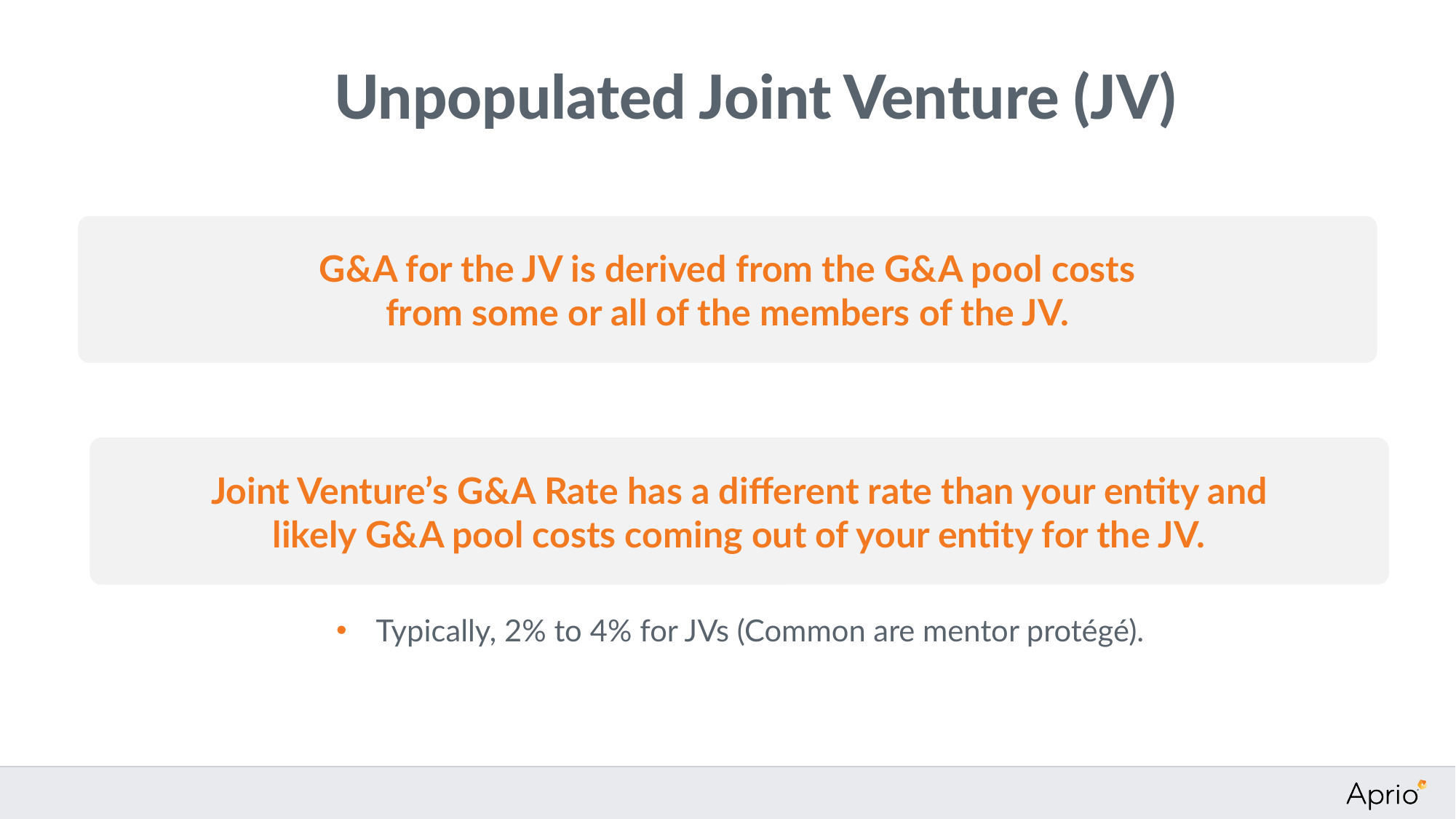

Unpopulated Joint Venture (JV)
G&A for the JV is derived from the G&A pool costs
from some or all of the members of the JV.
Joint Venture’s G&A Rate has a different rate than your entity and
likely G&A pool costs coming out of your entity for the JV.
Typically, 2% to 4% for JVs (Common are mentor protégé).